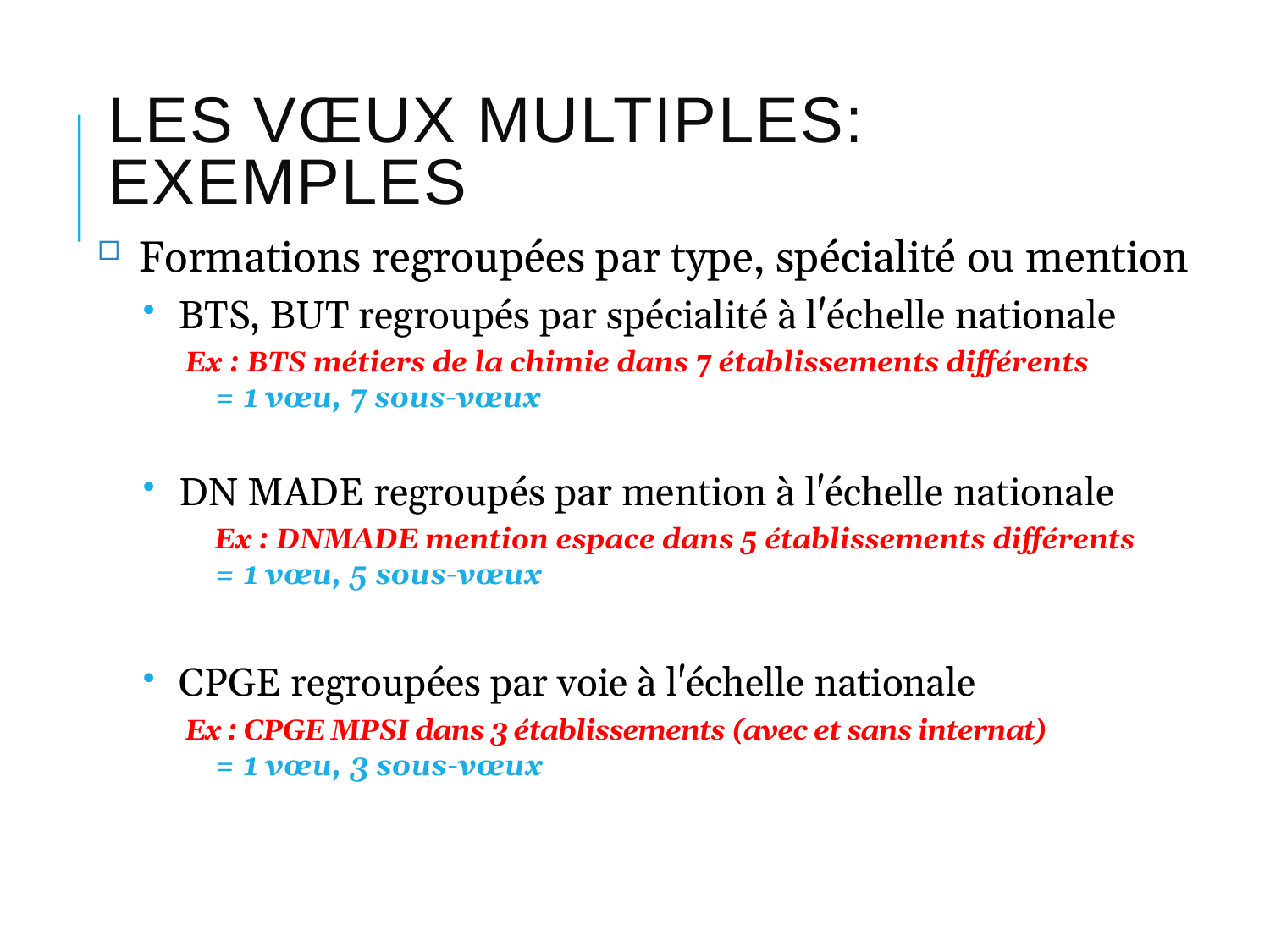

# Les vœux multiples: exemples
Formations regroupées par type, spécialité ou mention
BTS, BUT regroupés par spécialité à l'échelle nationale
Ex : BTS métiers de la chimie dans 7 établissements différents
= 1 vœu, 7 sous-vœux

DN MADE regroupés par mention à l'échelle nationale
Ex : DNMADE mention espace dans 5 établissements différents
= 1 vœu, 5 sous-vœux

CPGE regroupées par voie à l'échelle nationale
Ex : CPGE MPSI dans 3 établissements (avec et sans internat)
= 1 vœu, 3 sous-vœux